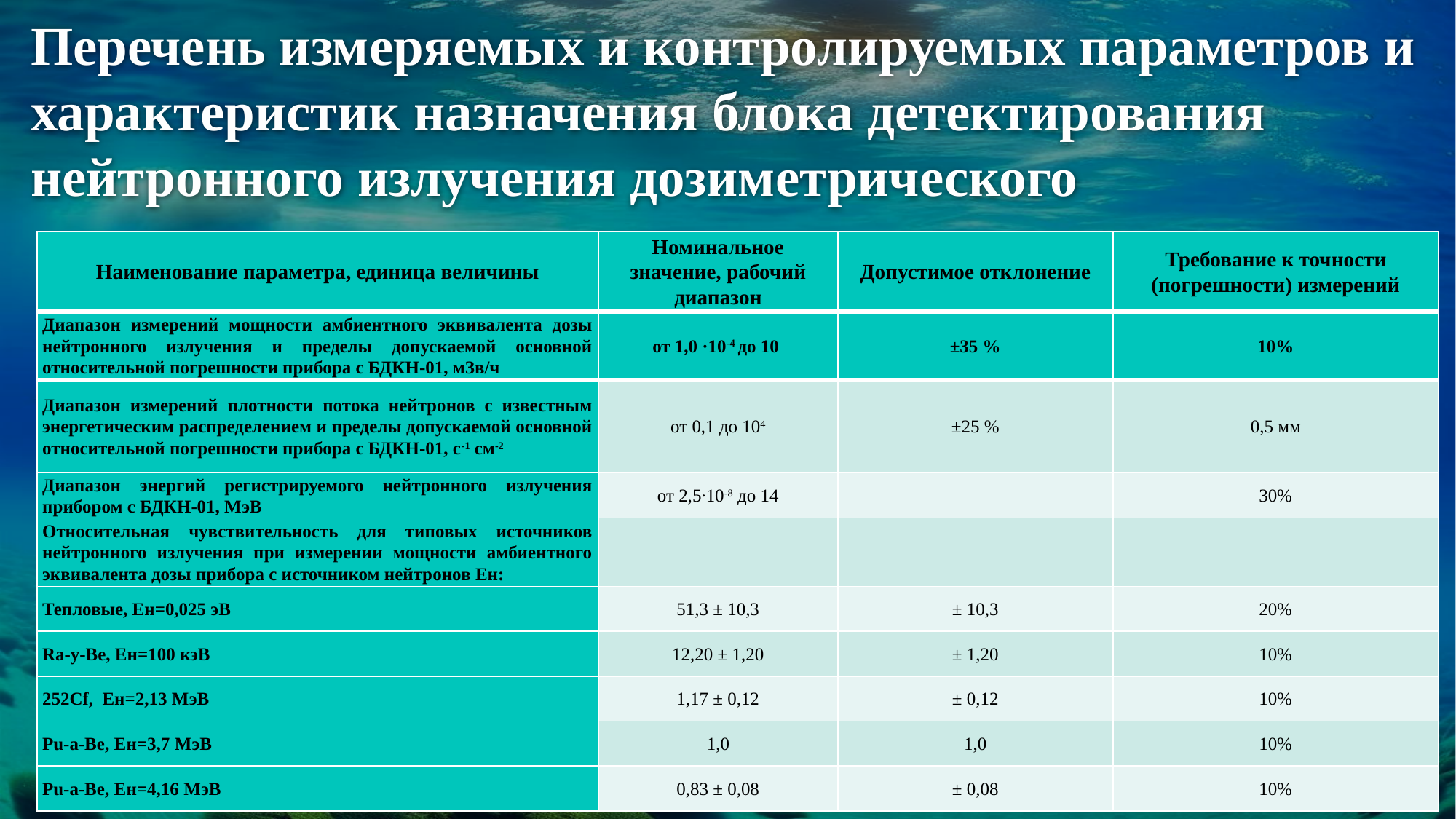

# Перечень измеряемых и контролируемых параметров и характеристик назначения блока детектирования нейтронного излучения дозиметрического
| Наименование параметра, единица величины | Номинальное значение, рабочий диапазон | Допустимое отклонение | Требование к точности (погрешности) измерений |
| --- | --- | --- | --- |
| Диапазон измерений мощности амбиентного эквивалента дозы нейтронного излучения и пределы допускаемой основной относительной погрешности прибора с БДКН-01, мЗв/ч | от 1,0 ·10-4 до 10 | ±35 % | 10% |
| --- | --- | --- | --- |
| Диапазон измерений плотности потока нейтронов с известным энергетическим распределением и пределы допускаемой основной относительной погрешности прибора с БДКН-01, с-1 см-2 | от 0,1 до 104 | ±25 % | 0,5 мм |
| Диапазон энергий регистрируемого нейтронного излучения прибором с БДКН-01, МэВ | от 2,5∙10-8 до 14 |  | 30% |
| Относительная чувствительность для типовых источников нейтронного излучения при измерении мощности амбиентного эквивалента дозы прибора с источником нейтронов Eн: |  |  |  |
| Тепловые, Eн=0,025 эВ | 51,3 ± 10,3 | ± 10,3 | 20% |
| Ra-y-Be, Eн=100 кэВ | 12,20 ± 1,20 | ± 1,20 | 10% |
| 252Cf, Eн=2,13 МэВ | 1,17 ± 0,12 | ± 0,12 | 10% |
| Pu-a-Be, Eн=3,7 МэВ | 1,0 | 1,0 | 10% |
| Pu-a-Be, Eн=4,16 МэВ | 0,83 ± 0,08 | ± 0,08 | 10% |